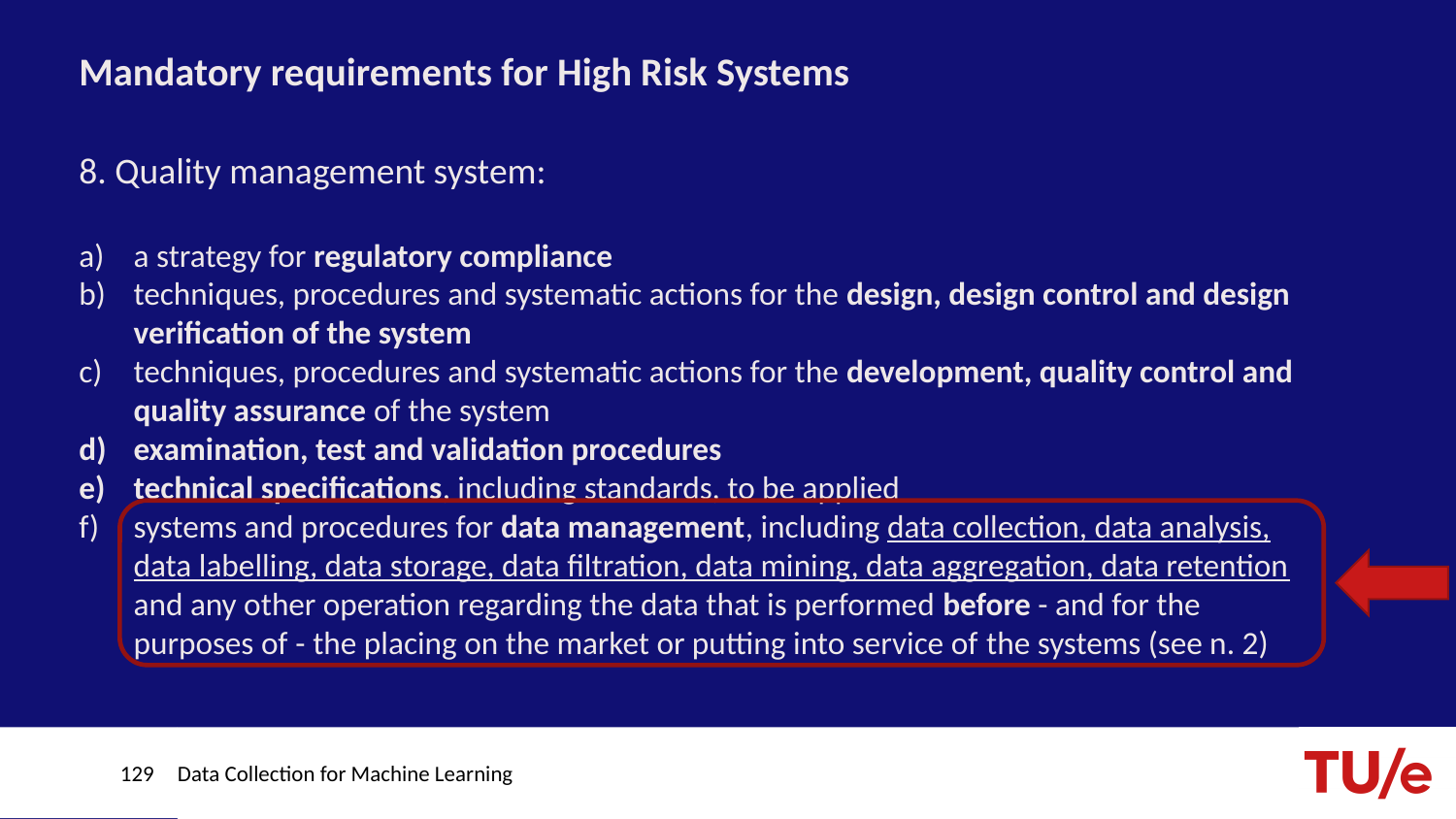

# Mandatory requirements for High Risk Systems
8. Quality management system:

a strategy for regulatory compliance
techniques, procedures and systematic actions for the design, design control and design verification of the system
techniques, procedures and systematic actions for the development, quality control and quality assurance of the system
examination, test and validation procedures
technical specifications, including standards, to be applied
systems and procedures for data management, including data collection, data analysis, data labelling, data storage, data filtration, data mining, data aggregation, data retention and any other operation regarding the data that is performed before - and for the purposes of - the placing on the market or putting into service of the systems (see n. 2)

129
Data Collection for Machine Learning